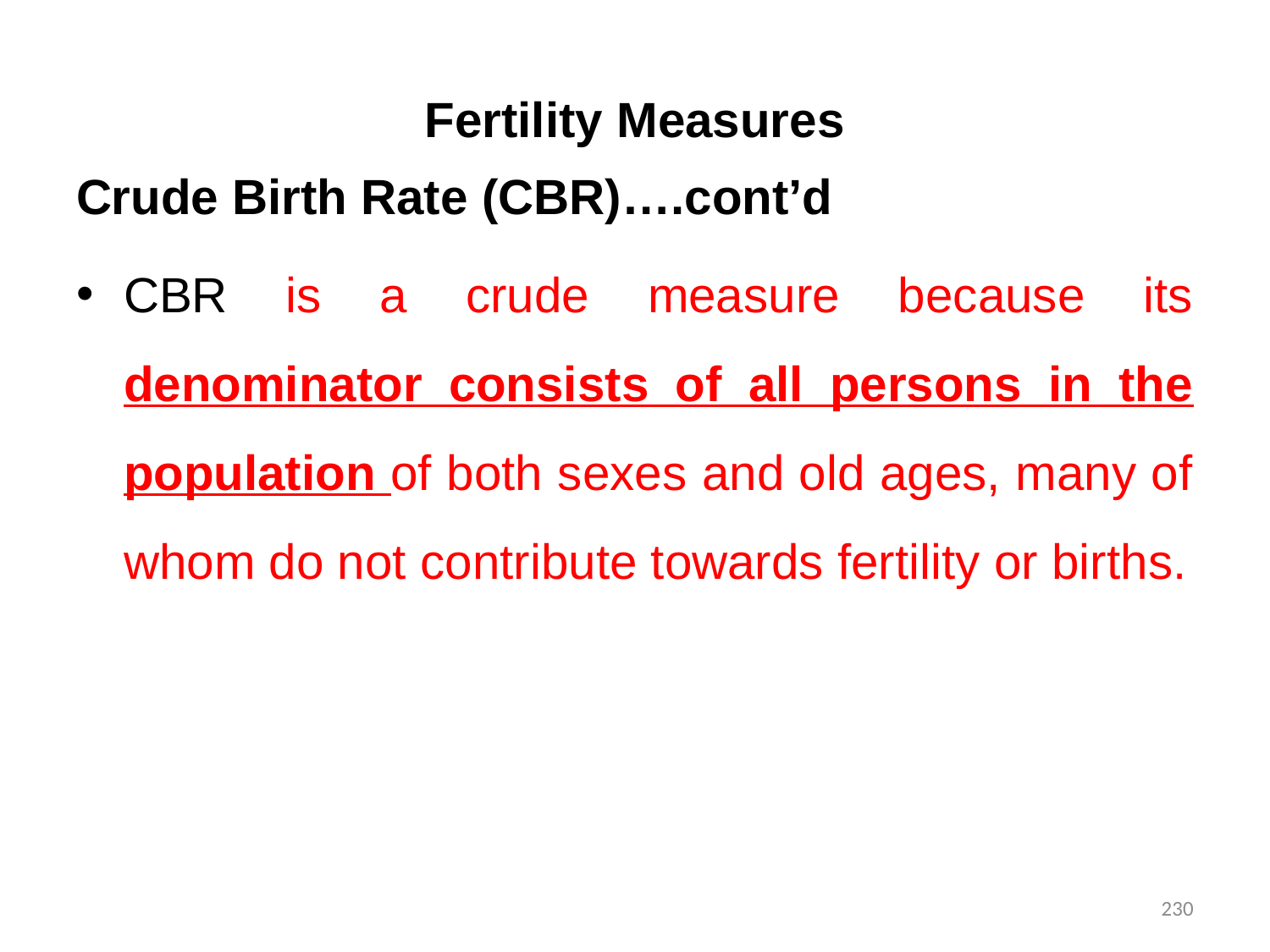

# Fertility Measures
Crude Birth Rate (CBR)….cont’d
CBR is a crude measure because its denominator consists of all persons in the population of both sexes and old ages, many of whom do not contribute towards fertility or births.

230